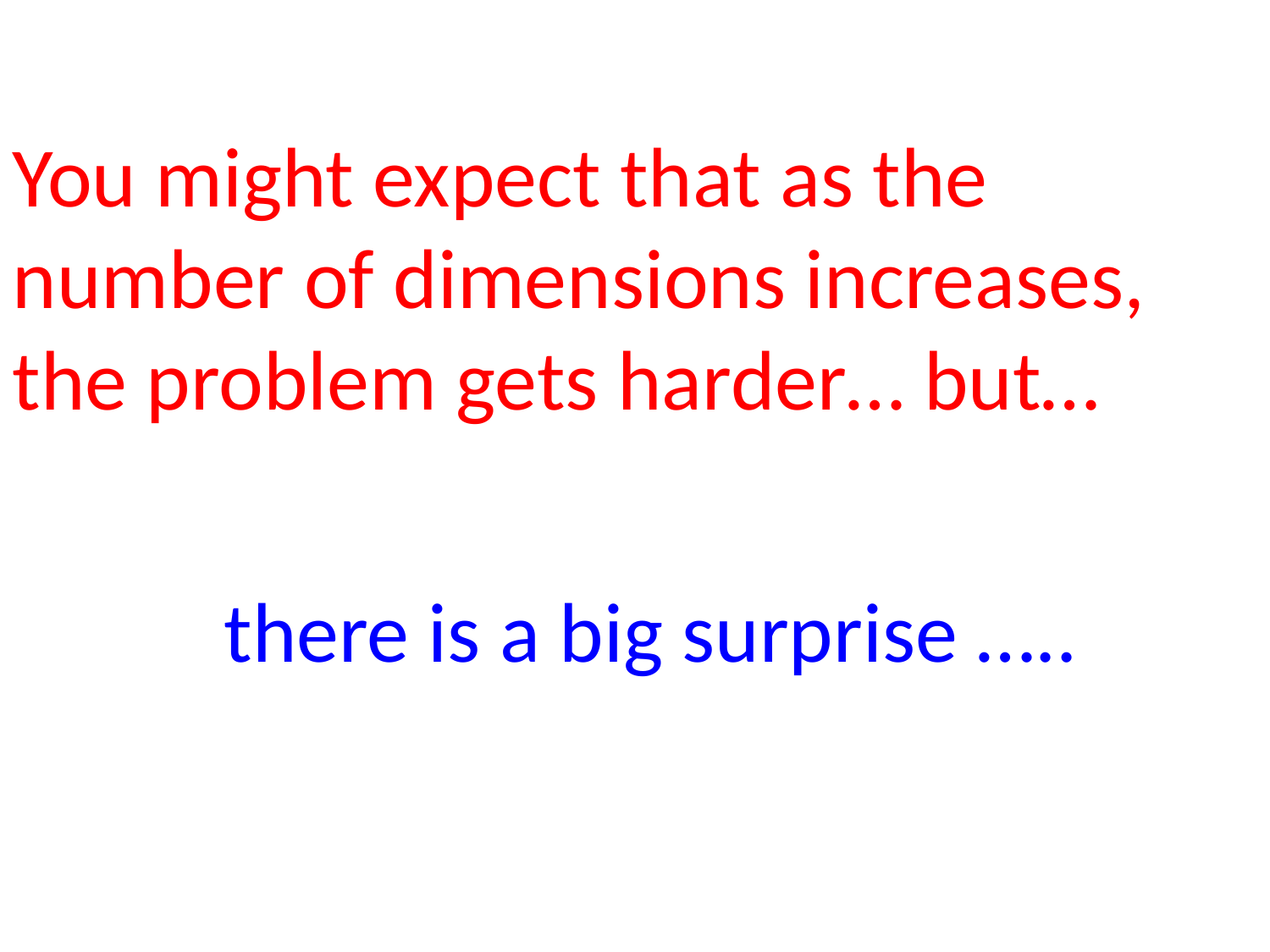

You might expect that as the number of dimensions increases, the problem gets harder… but…
there is a big surprise …..